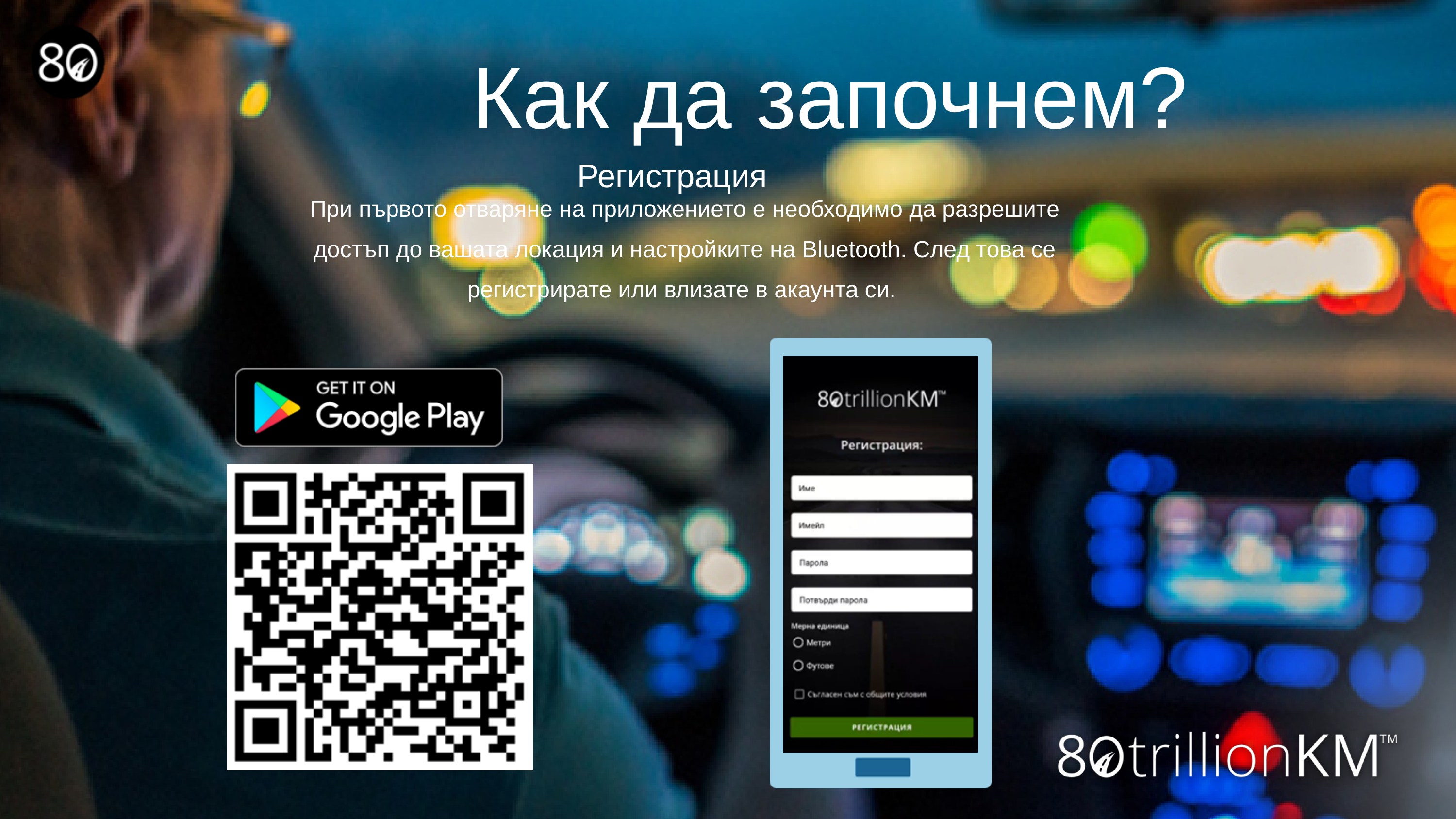

Как да започнем?

Регистрация
При първото отваряне на приложението е необходимо да разрешите достъп до вашата локация и настройките на Bluetooth. След това се регистрирате или влизате в акаунта си.